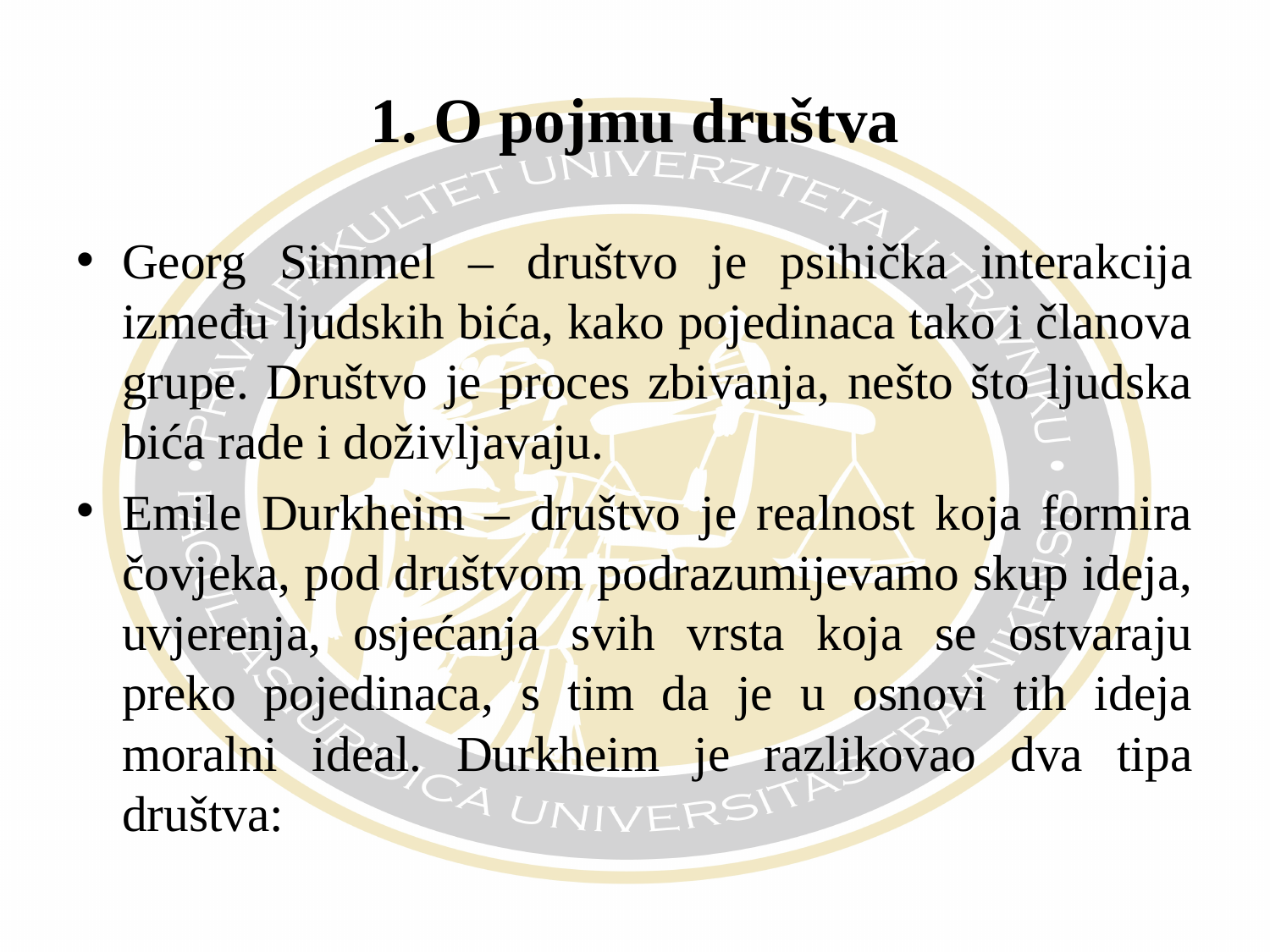

# 1. O pojmu društva
Georg Simmel – društvo je psihička interakcija između ljudskih bića, kako pojedinaca tako i članova grupe. Društvo je proces zbivanja, nešto što ljudska bića rade i doživljavaju.
Emile Durkheim – društvo je realnost koja formira čovjeka, pod društvom podrazumijevamo skup ideja, uvjerenja, osjećanja svih vrsta koja se ostvaraju preko pojedinaca, s tim da je u osnovi tih ideja moralni ideal. Durkheim je razlikovao dva tipa društva: